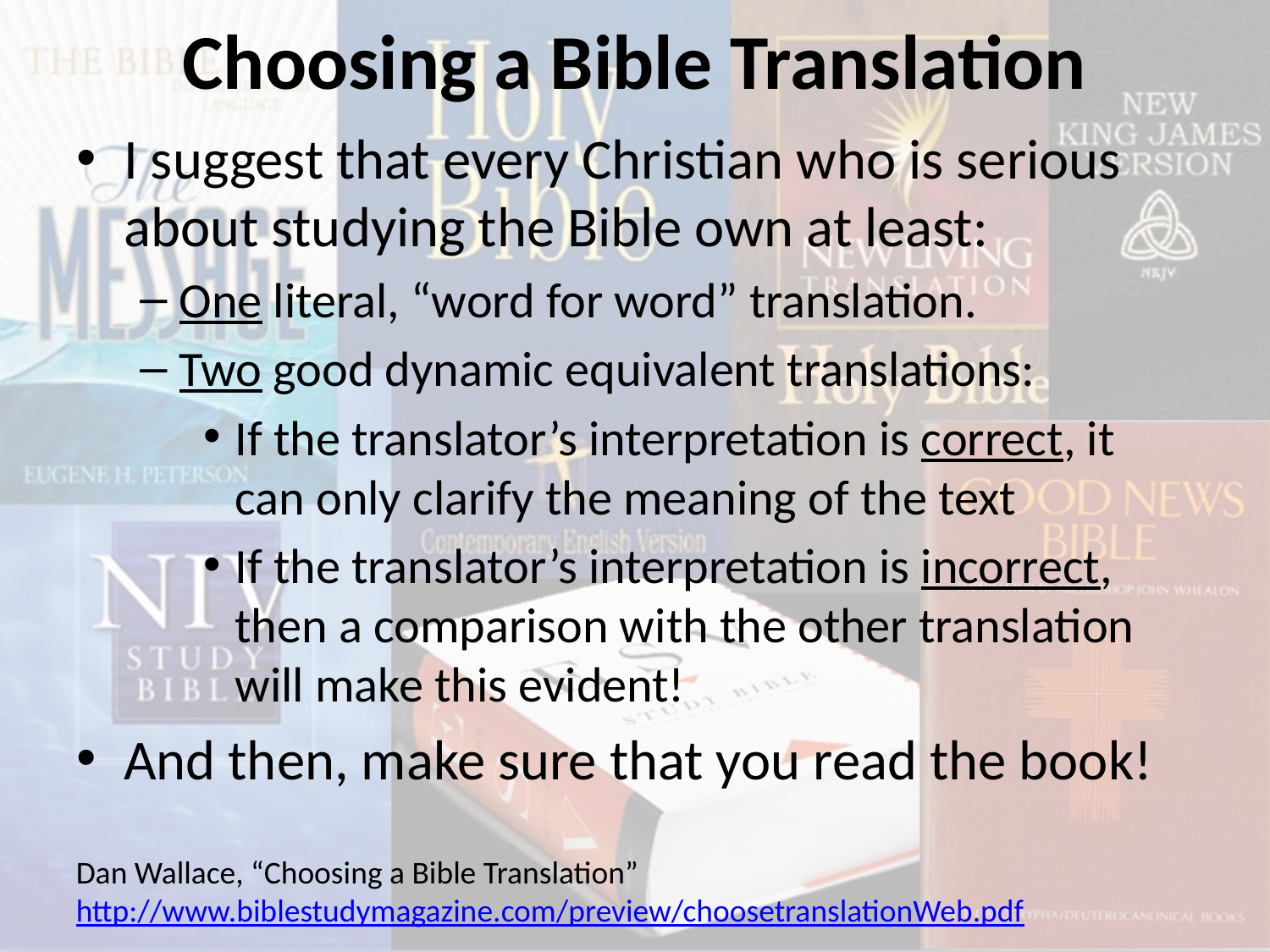

# Choosing a Bible Translation
I suggest that every Christian who is serious about studying the Bible own at least:
One literal, “word for word” translation.
Two good dynamic equivalent translations:
If the translator’s interpretation is correct, it can only clarify the meaning of the text
If the translator’s interpretation is incorrect, then a comparison with the other translation will make this evident!
And then, make sure that you read the book!
Dan Wallace, “Choosing a Bible Translation”
http://www.biblestudymagazine.com/preview/choosetranslationWeb.pdf